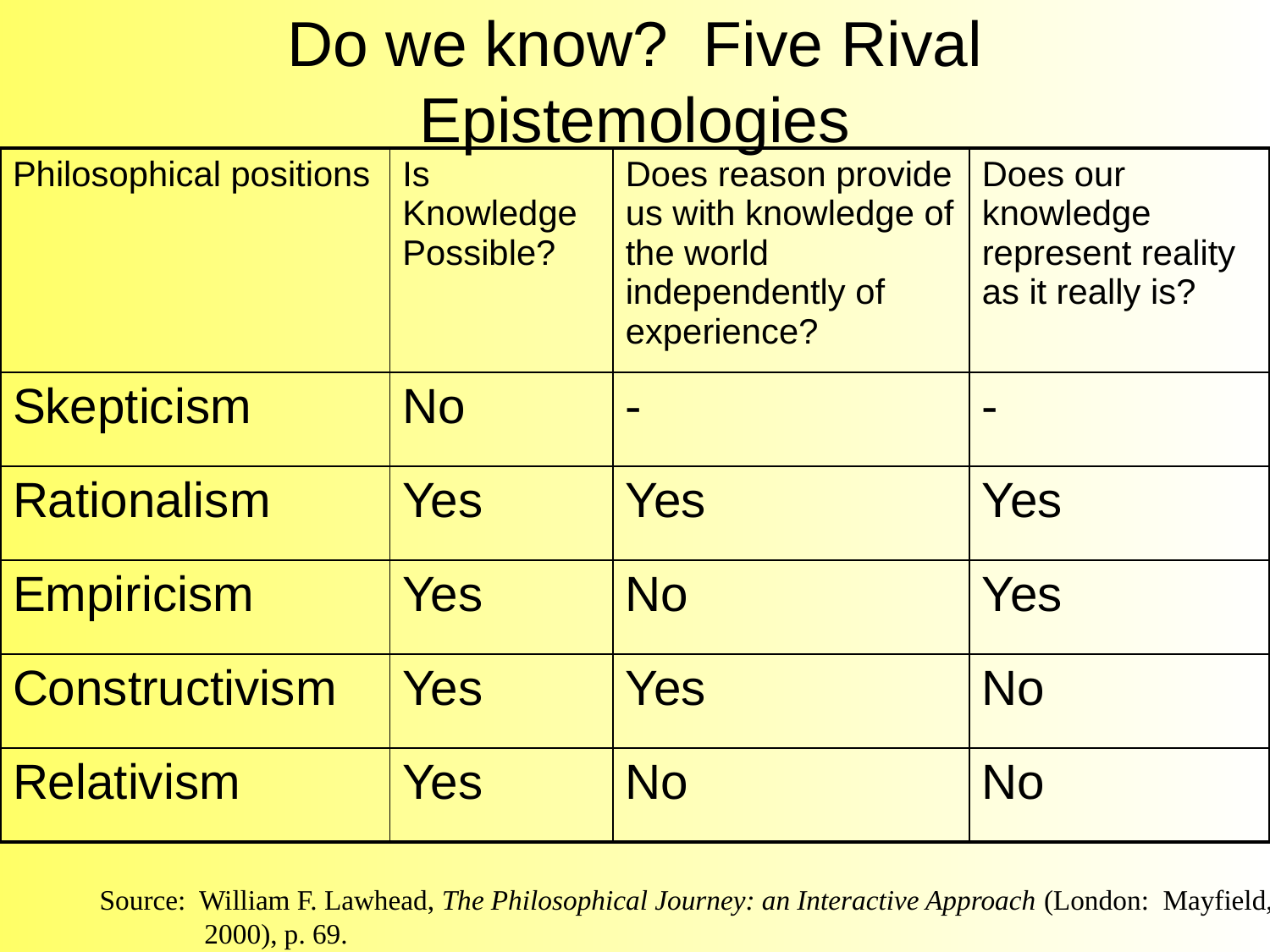

# Do we know?  Five Rival Epistemologies
| Philosophical positions | Is Knowledge Possible? | Does reason provide us with knowledge of the world independently of experience? | Does our knowledge represent reality as it really is? |
| --- | --- | --- | --- |
| Skepticism | No | - | - |
| Rationalism | Yes | Yes | Yes |
| Empiricism | Yes | No | Yes |
| Constructivism | Yes | Yes | No |
| Relativism | Yes | No | No |
Source:  William F. Lawhead, The Philosophical Journey: an Interactive Approach (London:  Mayfield,
               2000), p. 69.